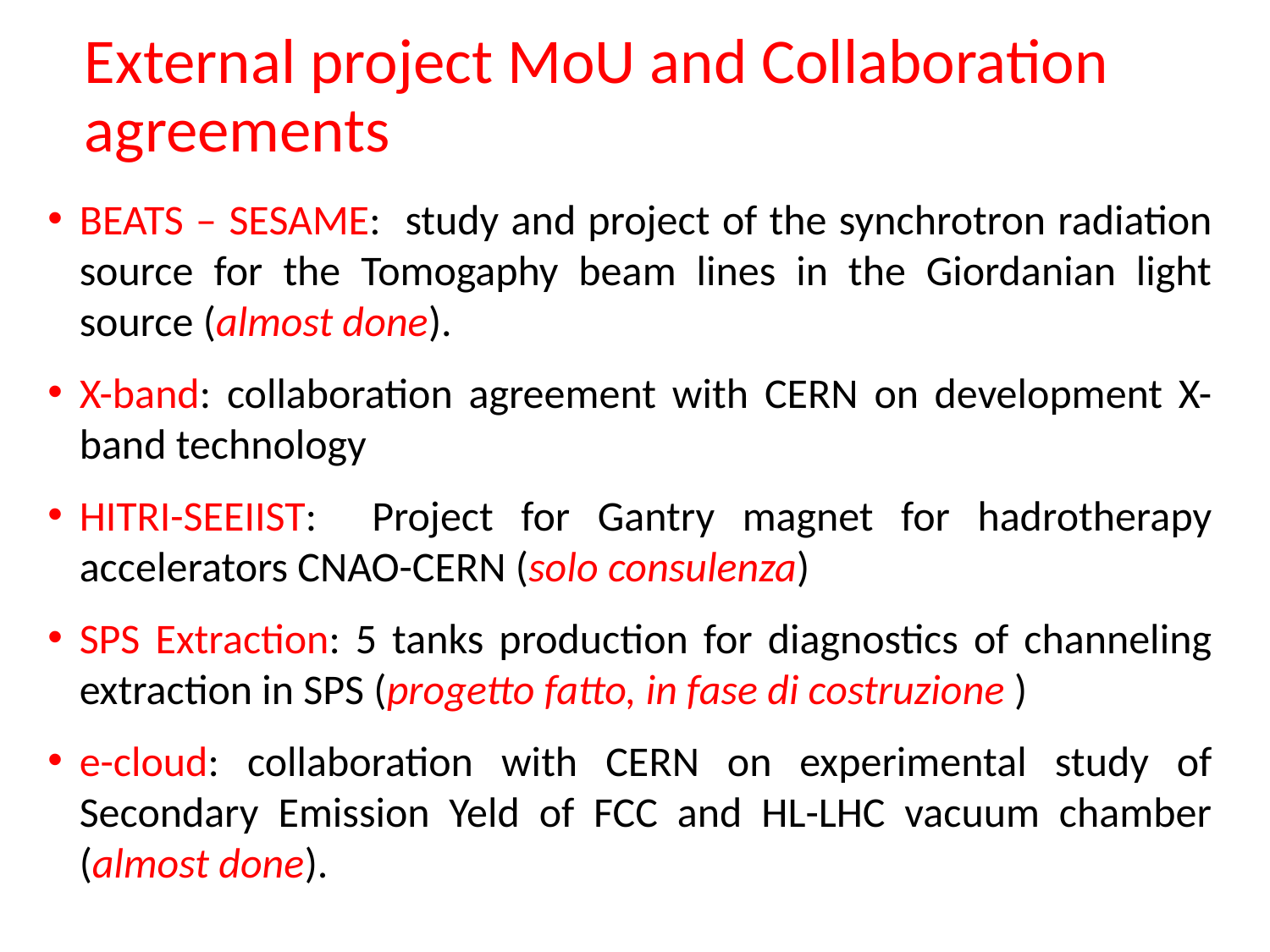

External project MoU and Collaboration agreements
BEATS – SESAME:  study and project of the synchrotron radiation source for the Tomogaphy beam lines in the Giordanian light source (almost done).
X-band: collaboration agreement with CERN on development X-band technology
HITRI-SEEIIST:  Project for Gantry magnet for hadrotherapy accelerators CNAO-CERN (solo consulenza)
SPS Extraction: 5 tanks production for diagnostics of channeling extraction in SPS (progetto fatto, in fase di costruzione )
e-cloud: collaboration with CERN on experimental study of Secondary Emission Yeld of FCC and HL-LHC vacuum chamber (almost done).